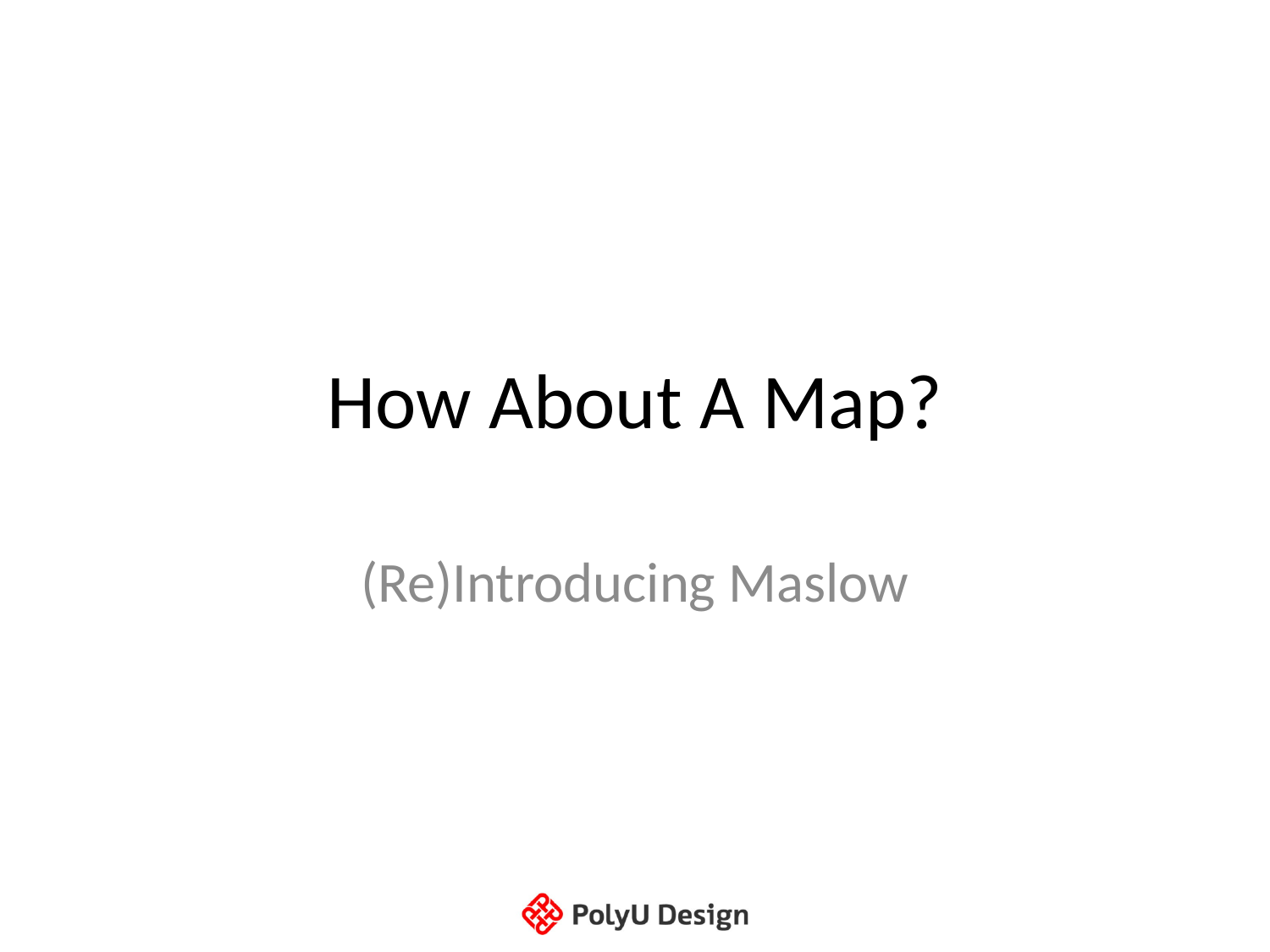

# How About A Map?
(Re)Introducing Maslow